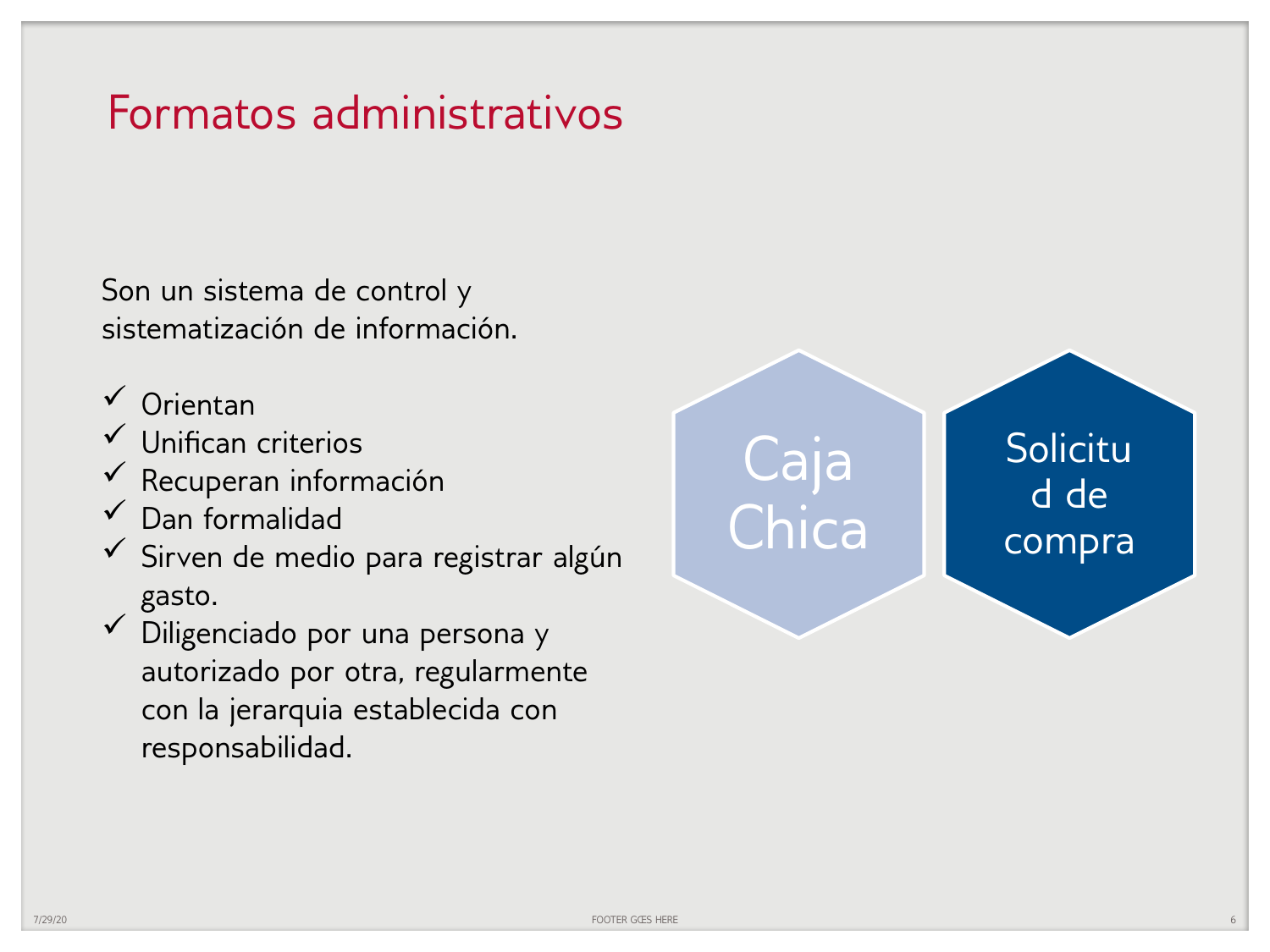

# Formatos administrativos
Solicitud de compra
Caja Chica
Son un sistema de control y sistematización de información.

Orientan
Unifican criterios
Recuperan información
Dan formalidad
Sirven de medio para registrar algún gasto.
Diligenciado por una persona y autorizado por otra, regularmente con la jerarquia establecida con responsabilidad.

7/29/20
FOOTER GOES HERE
6